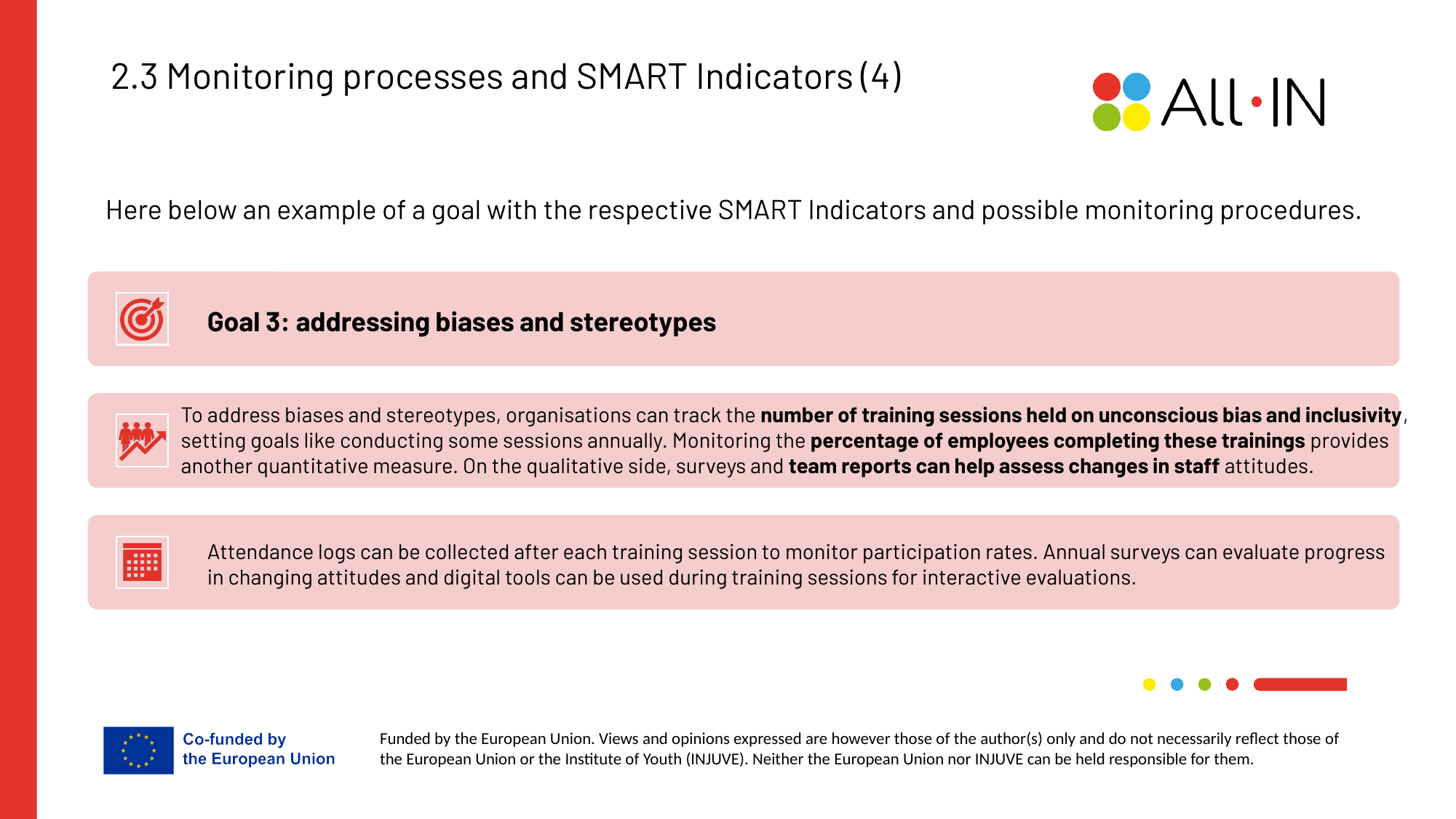

2.3 Monitoring processes and SMART Indicators (4)

Here below an example of a goal with the respective SMART Indicators and possible monitoring procedures.
Goal 3: addressing biases and stereotypes
To address biases and stereotypes, organisations can track the number of training sessions held on unconscious bias and inclusivity, setting goals like conducting some sessions annually. Monitoring the percentage of employees completing these trainings provides another quantitative measure. On the qualitative side, surveys and team reports can help assess changes in staff attitudes.
Attendance logs can be collected after each training session to monitor participation rates. Annual surveys can evaluate progress in changing attitudes and digital tools can be used during training sessions for interactive evaluations.